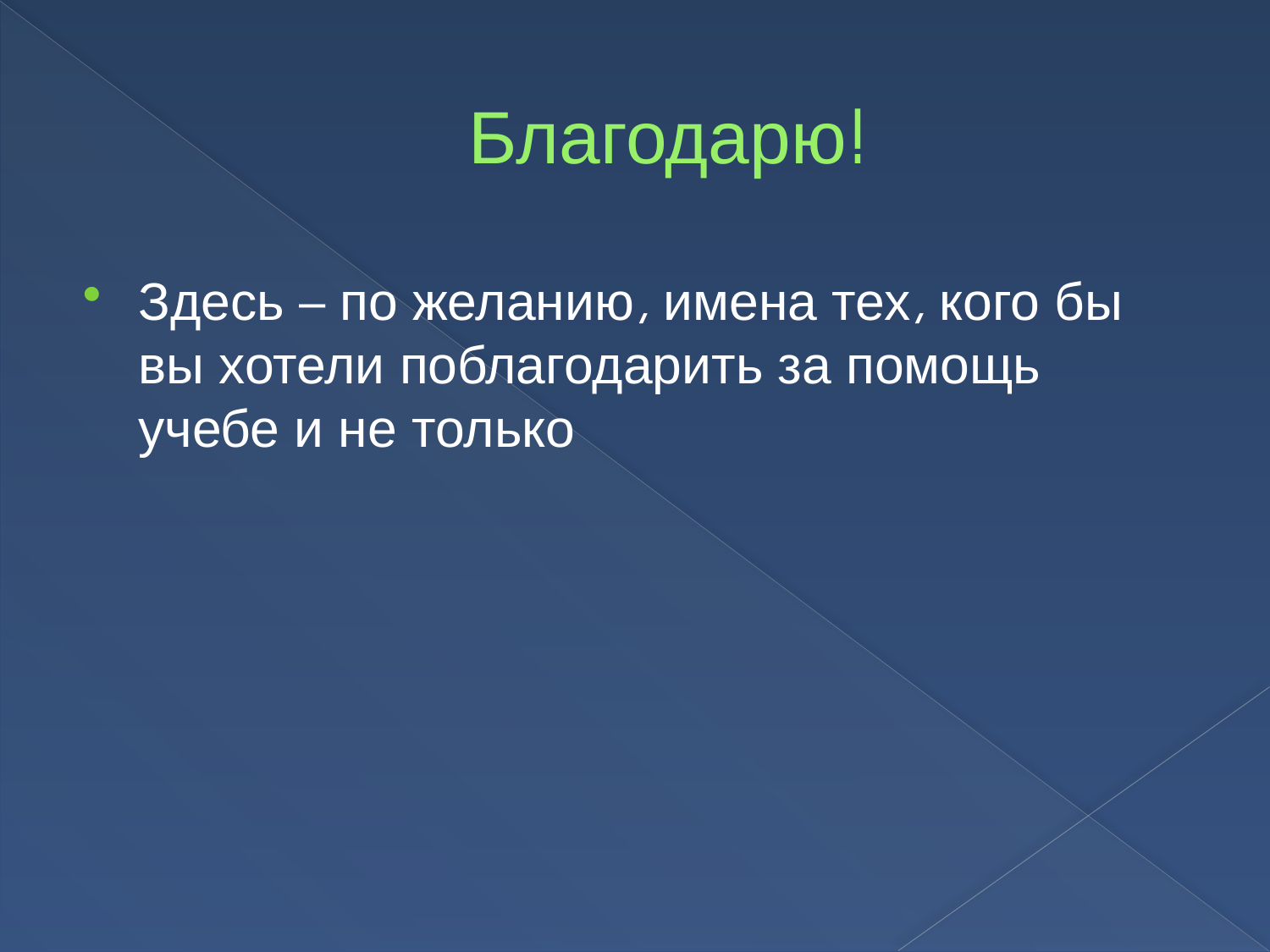

# Благодарю!
Здесь – по желанию, имена тех, кого бы вы хотели поблагодарить за помощь  учебе и не только